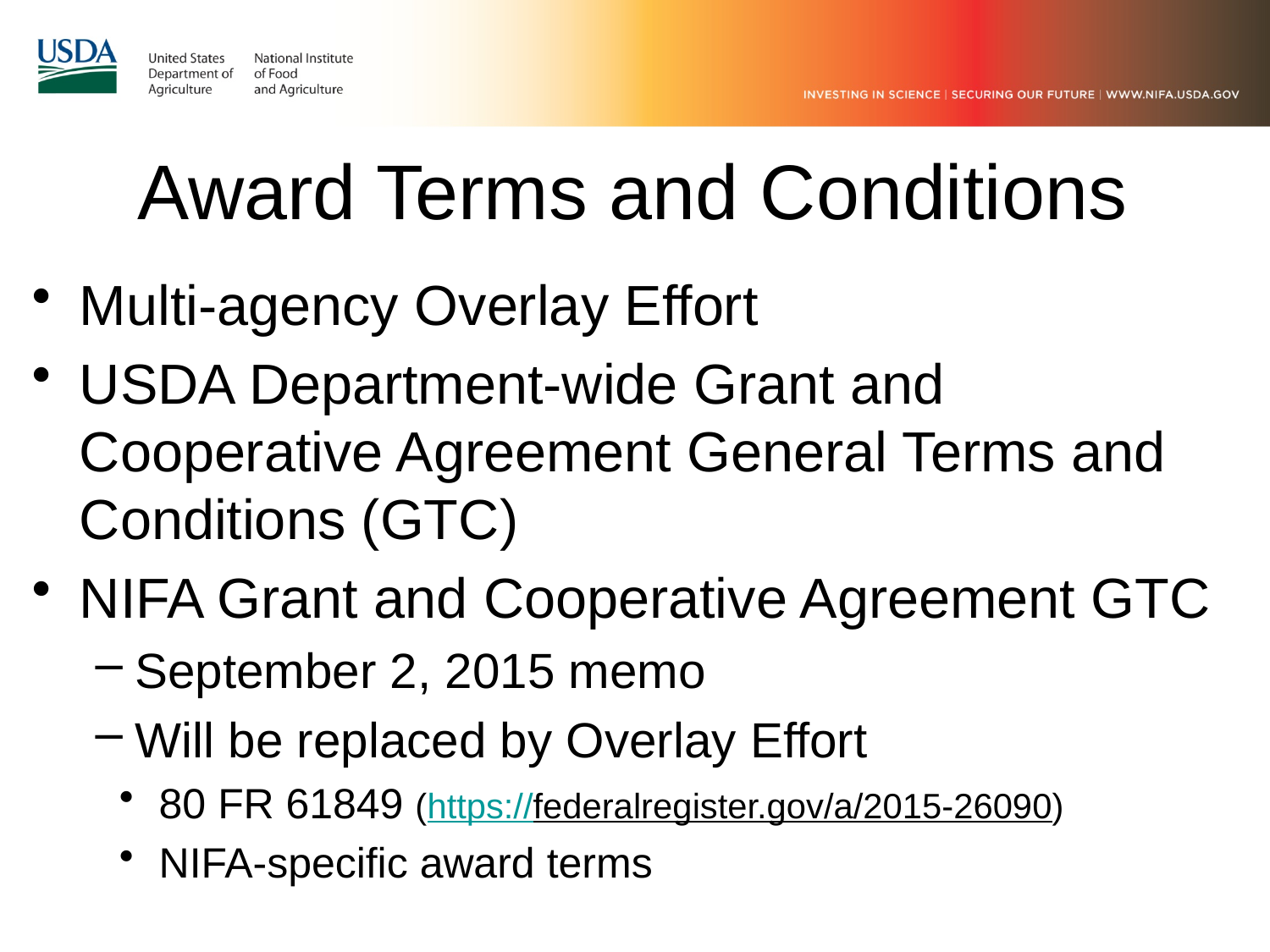

# Award Terms and Conditions
Multi-agency Overlay Effort
USDA Department-wide Grant and Cooperative Agreement General Terms and Conditions (GTC)
NIFA Grant and Cooperative Agreement GTC
September 2, 2015 memo
Will be replaced by Overlay Effort
80 FR 61849 (https://federalregister.gov/a/2015-26090)
NIFA-specific award terms